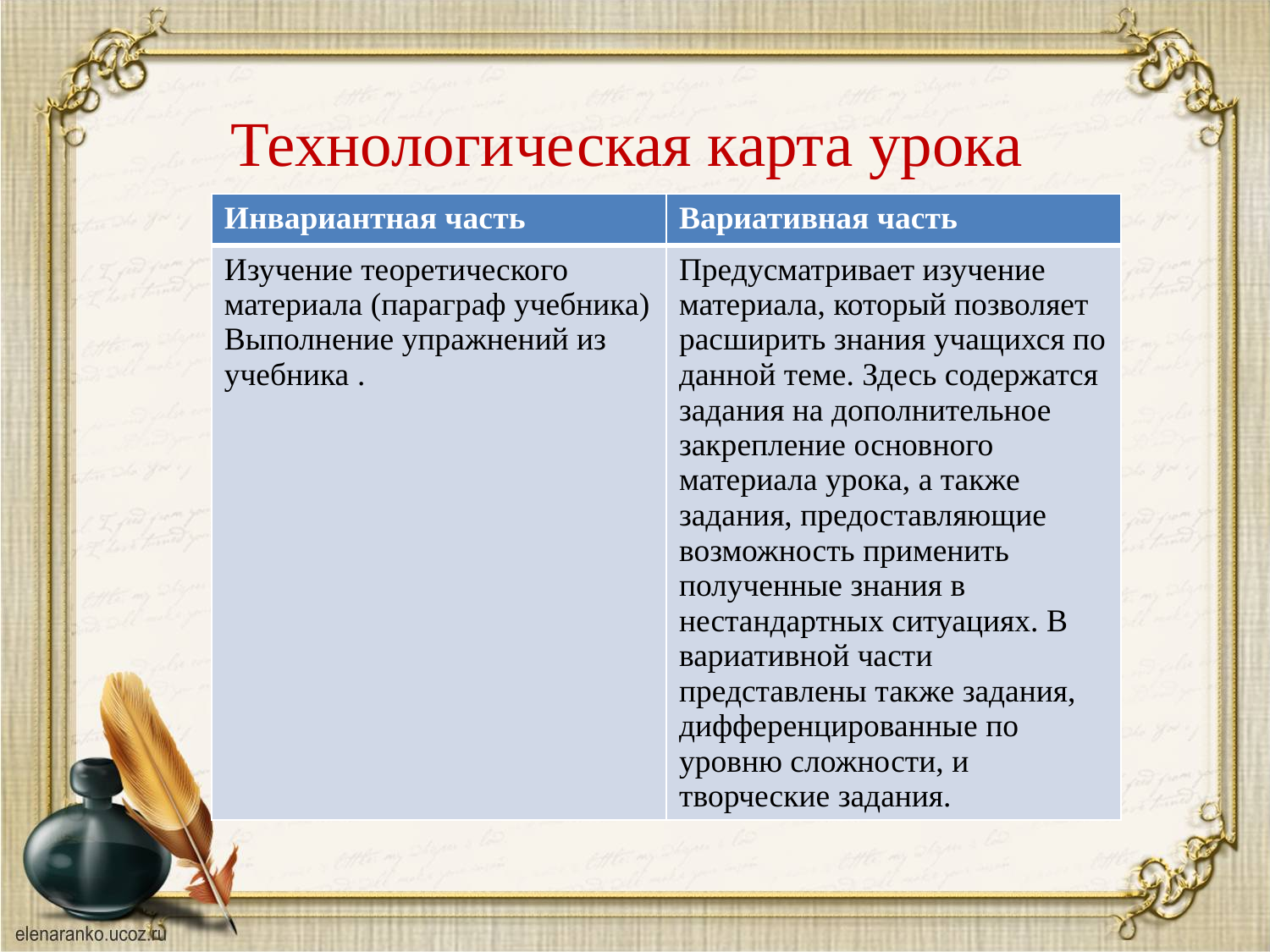

Технологическая карта урока
| Инвариантная часть | Вариативная часть |
| --- | --- |
| Изучение теоретического материала (параграф учебника) Выполнение упражнений из учебника . | Предусматривает изучение материала, который позволяет расширить знания учащихся по данной теме. Здесь содержатся задания на дополнительное закрепление основного материала урока, а также задания, предоставляющие возможность применить полученные знания в нестандартных ситуациях. В вариативной части представлены также задания, дифференцированные по уровню сложности, и творческие задания. |